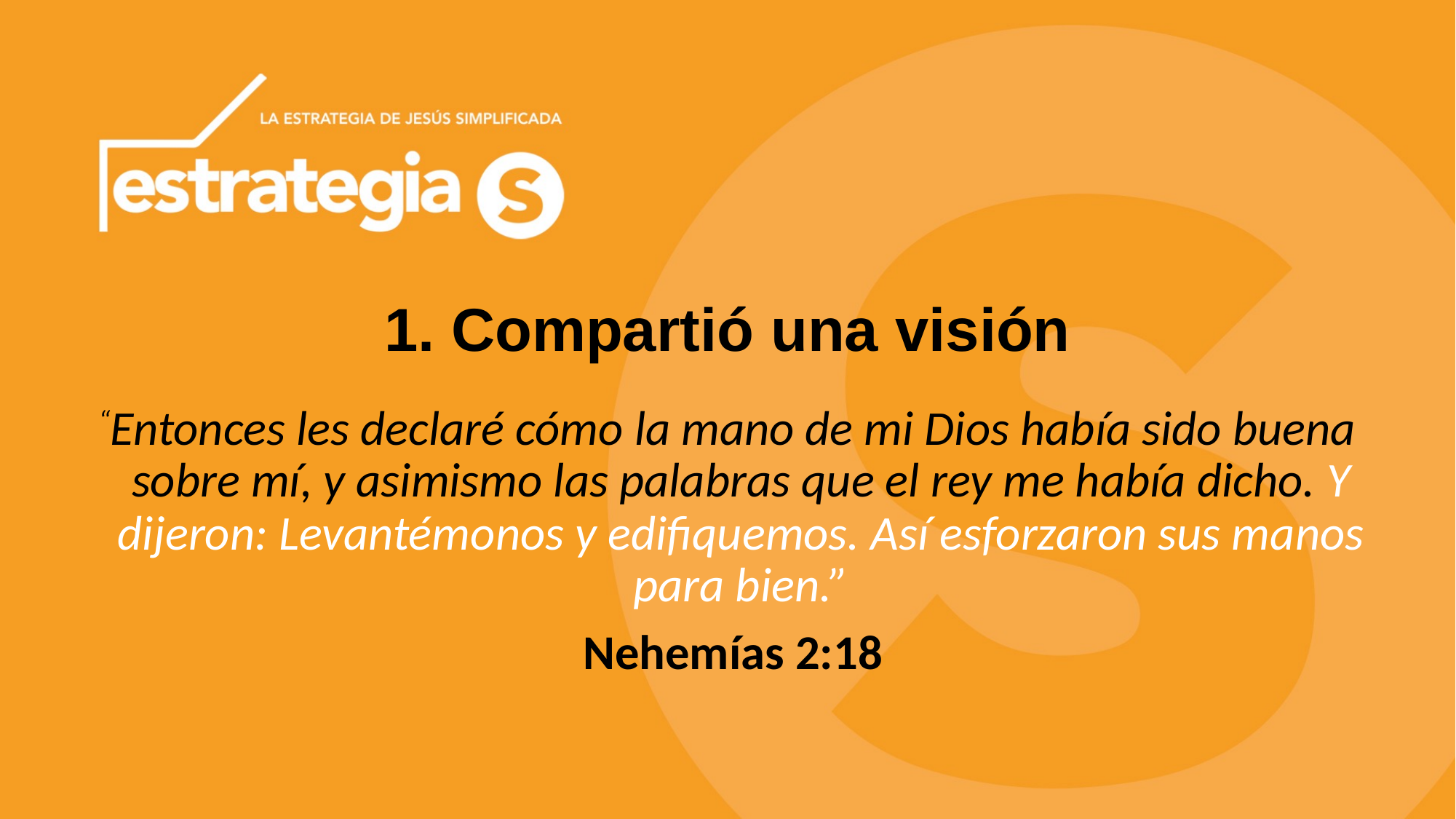

# 1. Compartió una visión
“Entonces les declaré cómo la mano de mi Dios había sido buena sobre mí, y asimismo las palabras que el rey me había dicho. Y dijeron: Levantémonos y edifiquemos. Así esforzaron sus manos para bien.”
 Nehemías 2:18